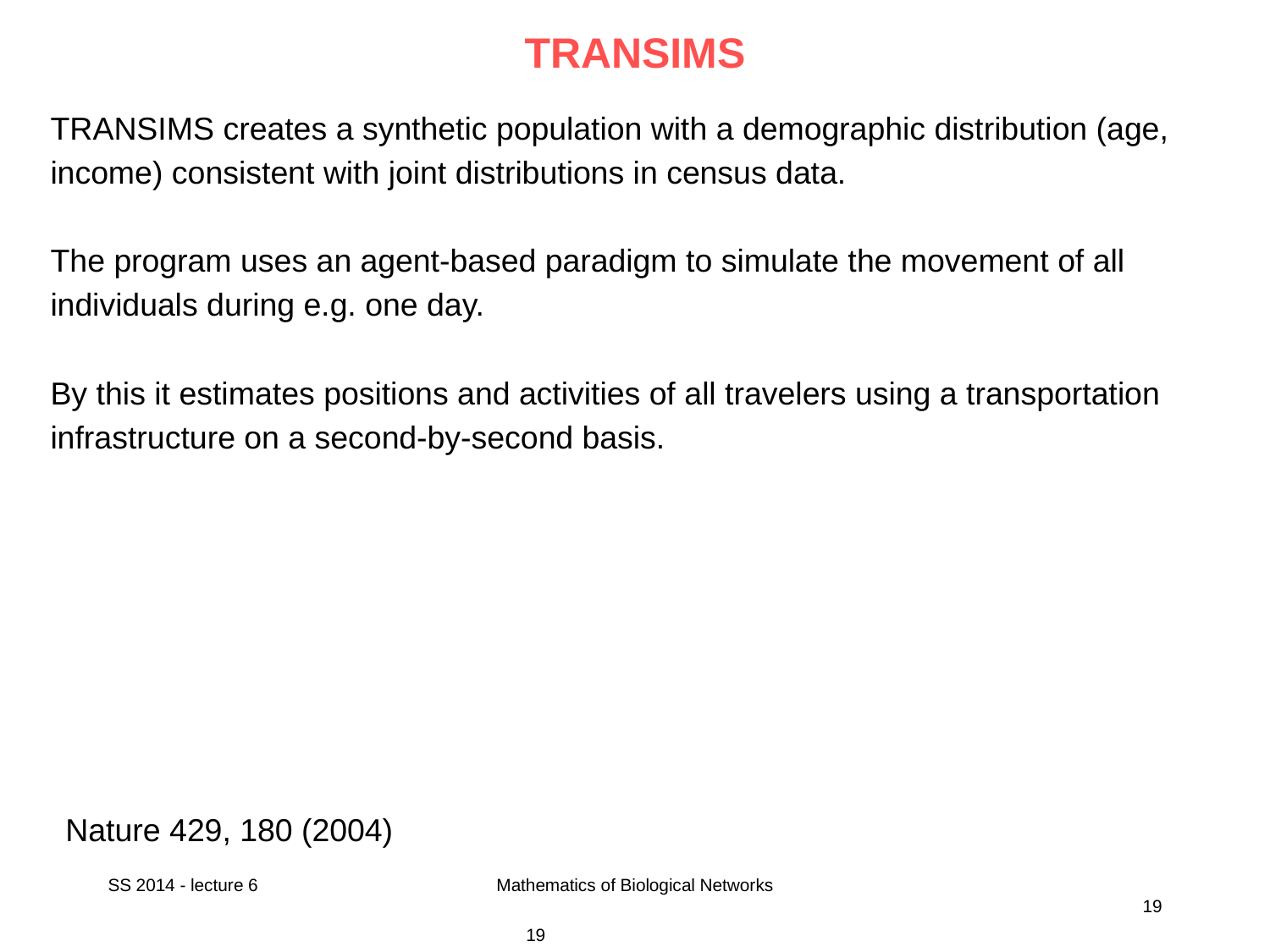

# TRANSIMS
TRANSIMS creates a synthetic population with a demographic distribution (age, income) consistent with joint distributions in census data.

The program uses an agent-based paradigm to simulate the movement of all individuals during e.g. one day.

By this it estimates positions and activities of all travelers using a transportation infrastructure on a second-by-second basis.

Nature 429, 180 (2004)
SS 2014 - lecture 6
Mathematics of Biological Networks

19

19